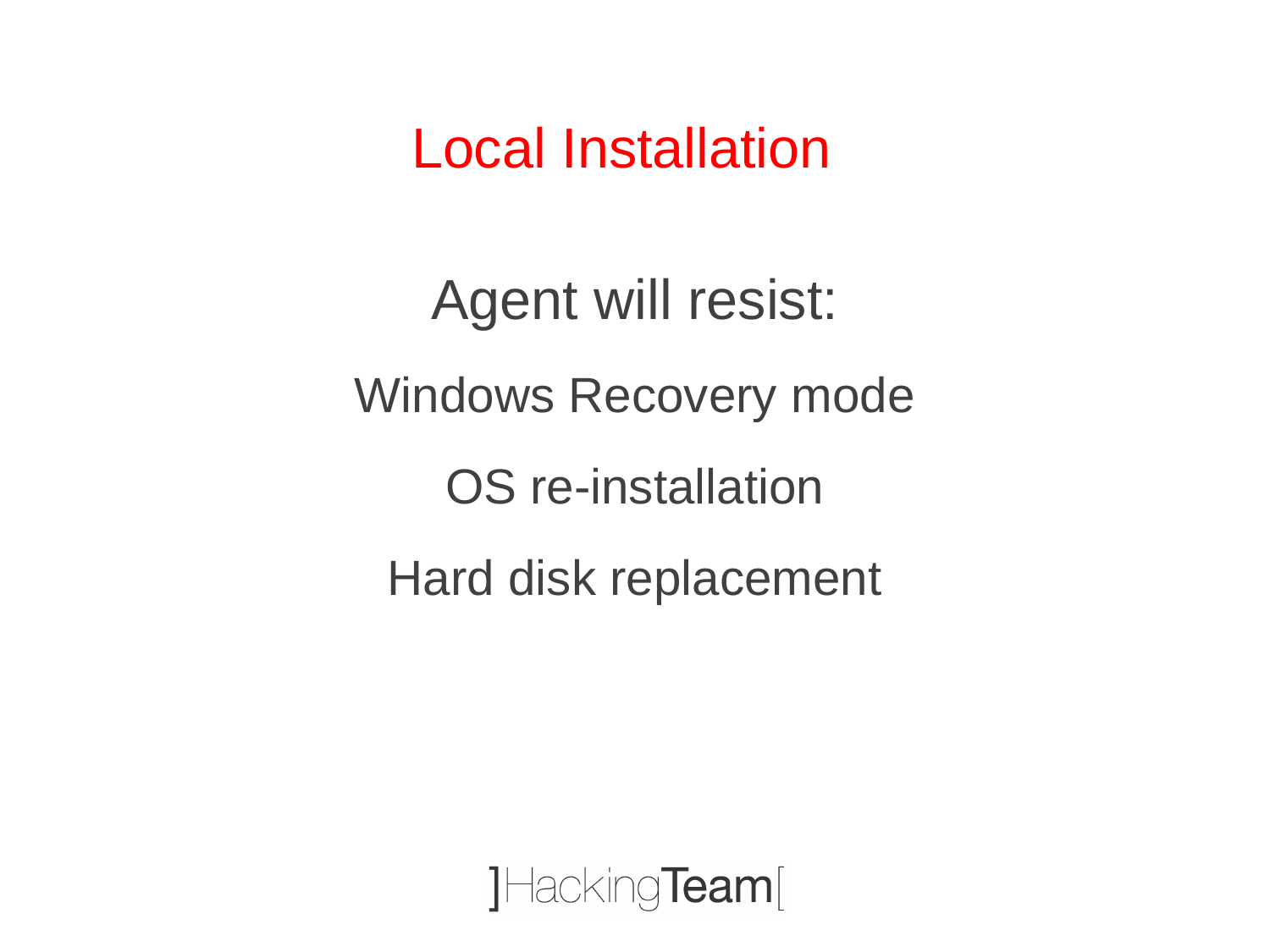

Local Installation
Agent will resist:
Windows Recovery mode
OS re-installation
Hard disk replacement